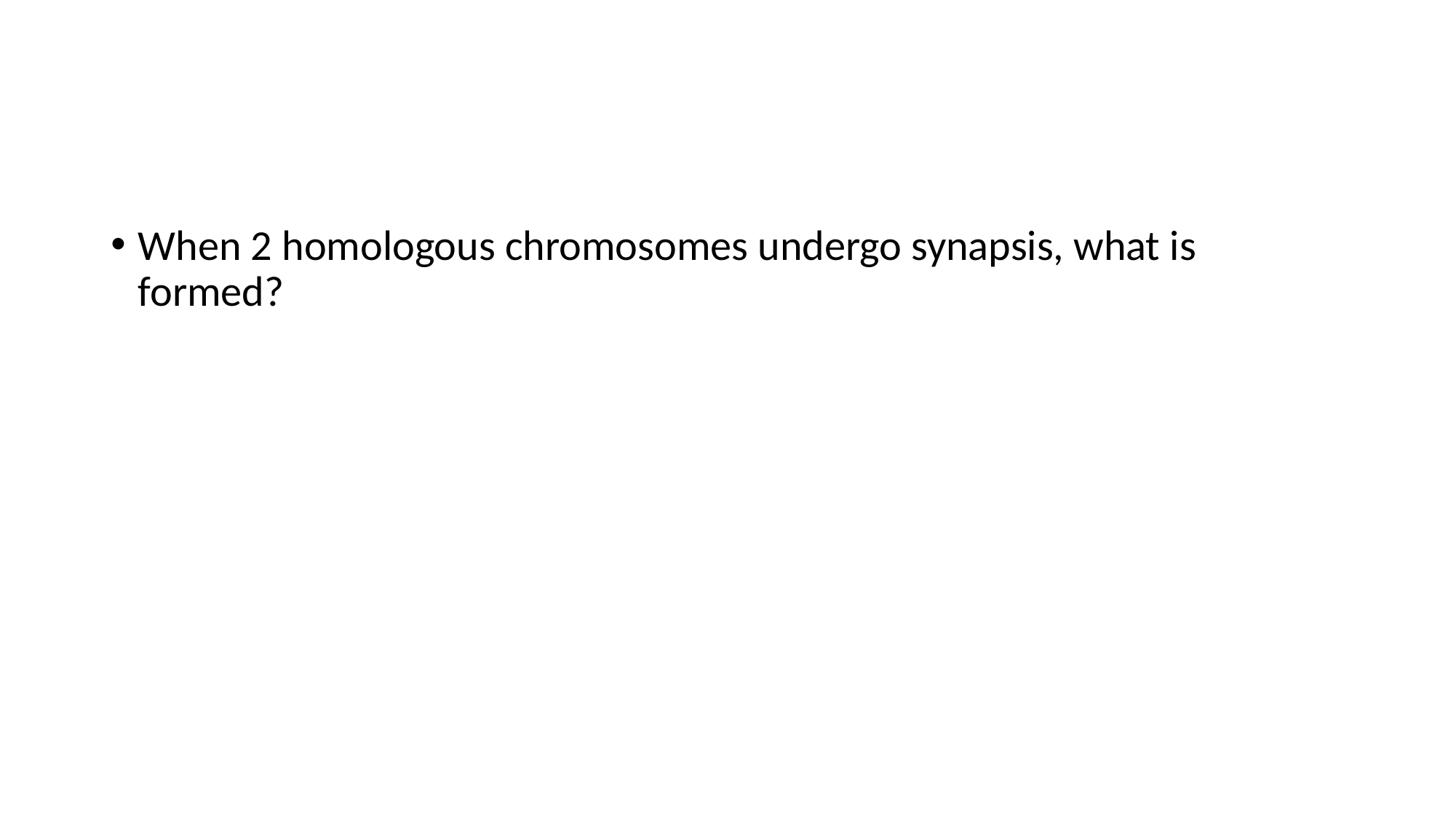

#
When 2 homologous chromosomes undergo synapsis, what is formed?